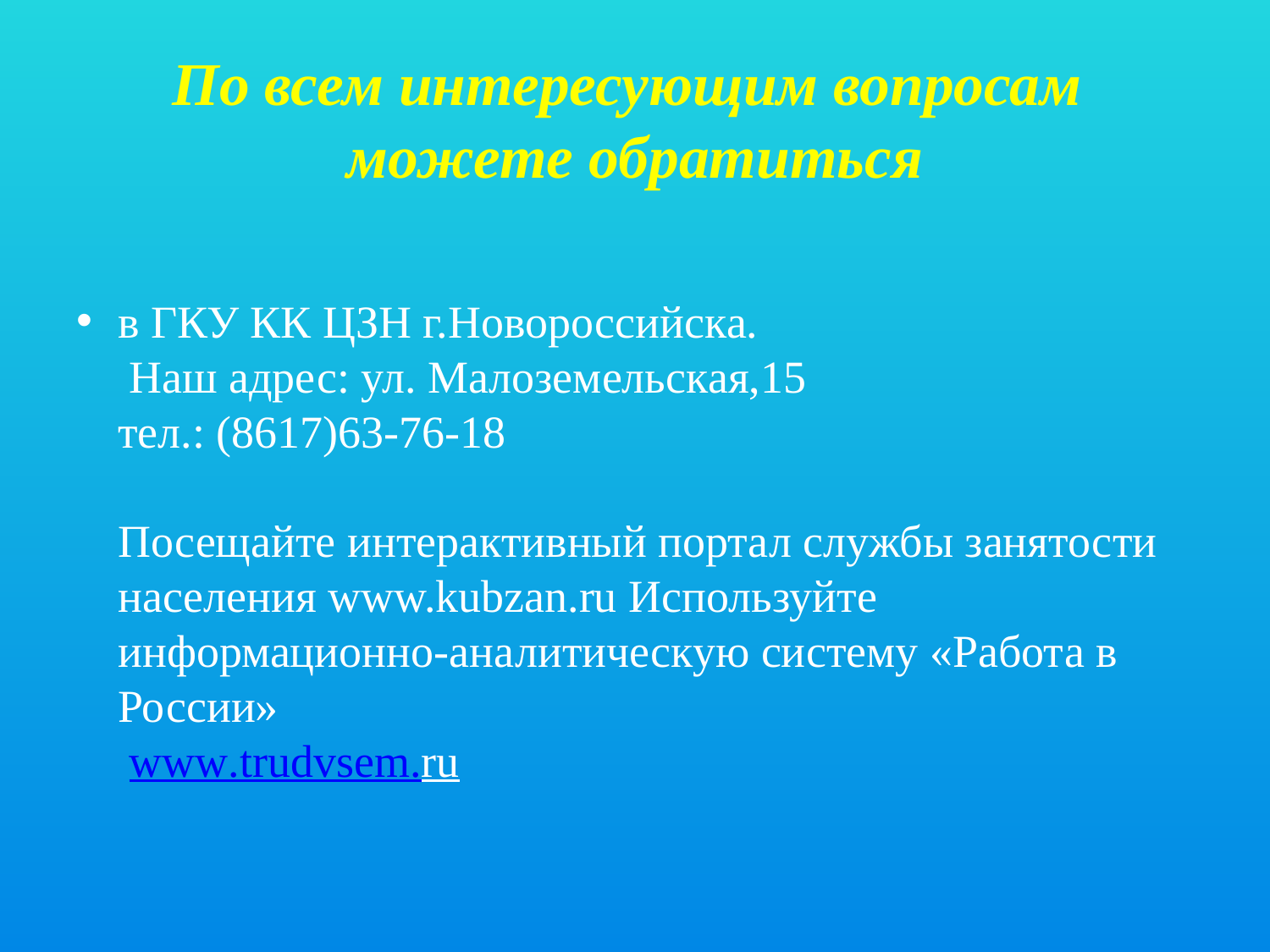

# По всем интересующим вопросам  можете обратиться

в ГКУ КК ЦЗН г.Новороссийска.
 Наш адрес: ул. Малоземельская,15
тел.: (8617)63-76-18
Посещайте интерактивный портал службы занятости населения www.kubzan.ru Используйте информационно-аналитическую систему «Работа в России»
 www.trudvsem.ru